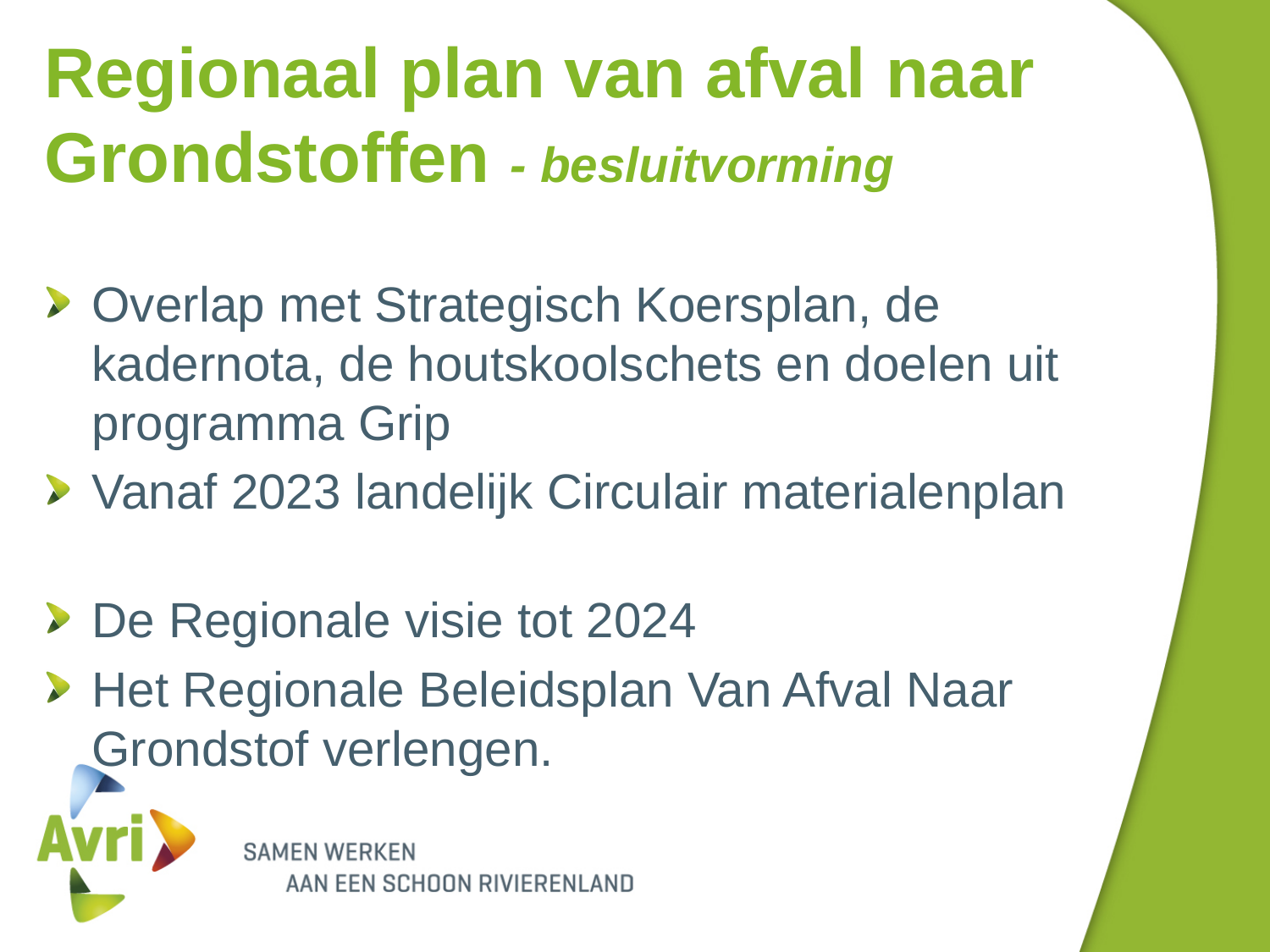

# Regionaal plan van afval naar Grondstoffen - besluitvorming
Overlap met Strategisch Koersplan, de kadernota, de houtskoolschets en doelen uit programma Grip
Vanaf 2023 landelijk Circulair materialenplan
De Regionale visie tot 2024
Het Regionale Beleidsplan Van Afval Naar Grondstof verlengen.